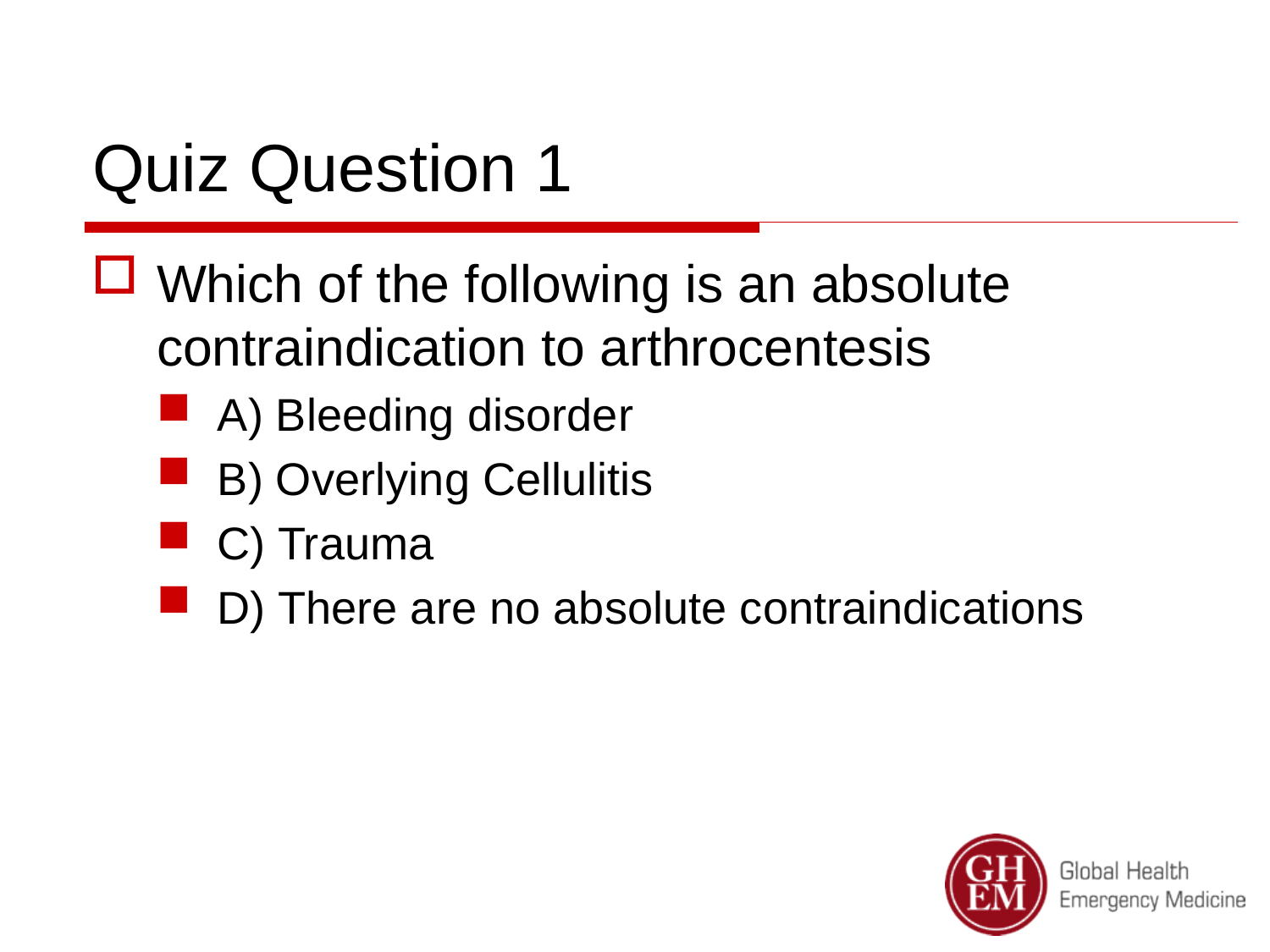

# Quiz Question 1
Which of the following is an absolute contraindication to arthrocentesis
A) Bleeding disorder
B) Overlying Cellulitis
C) Trauma
D) There are no absolute contraindications